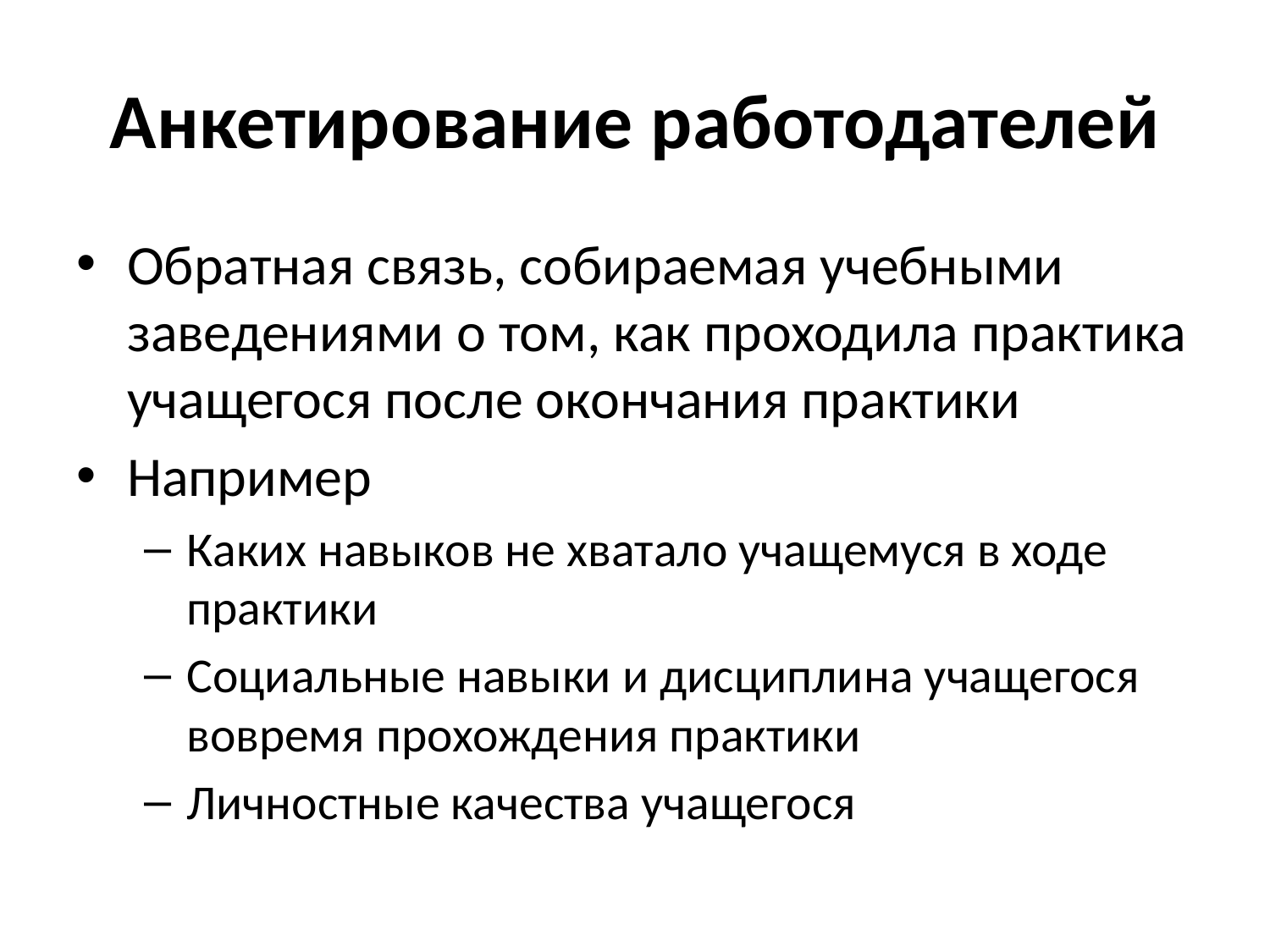

# Анкетирование работодателей
Обратная связь, собираемая учебными заведениями о том, как проходила практика учащегося после окончания практики
Например
Каких навыков не хватало учащемуся в ходе практики
Социальные навыки и дисциплина учащегося вовремя прохождения практики
Личностные качества учащегося